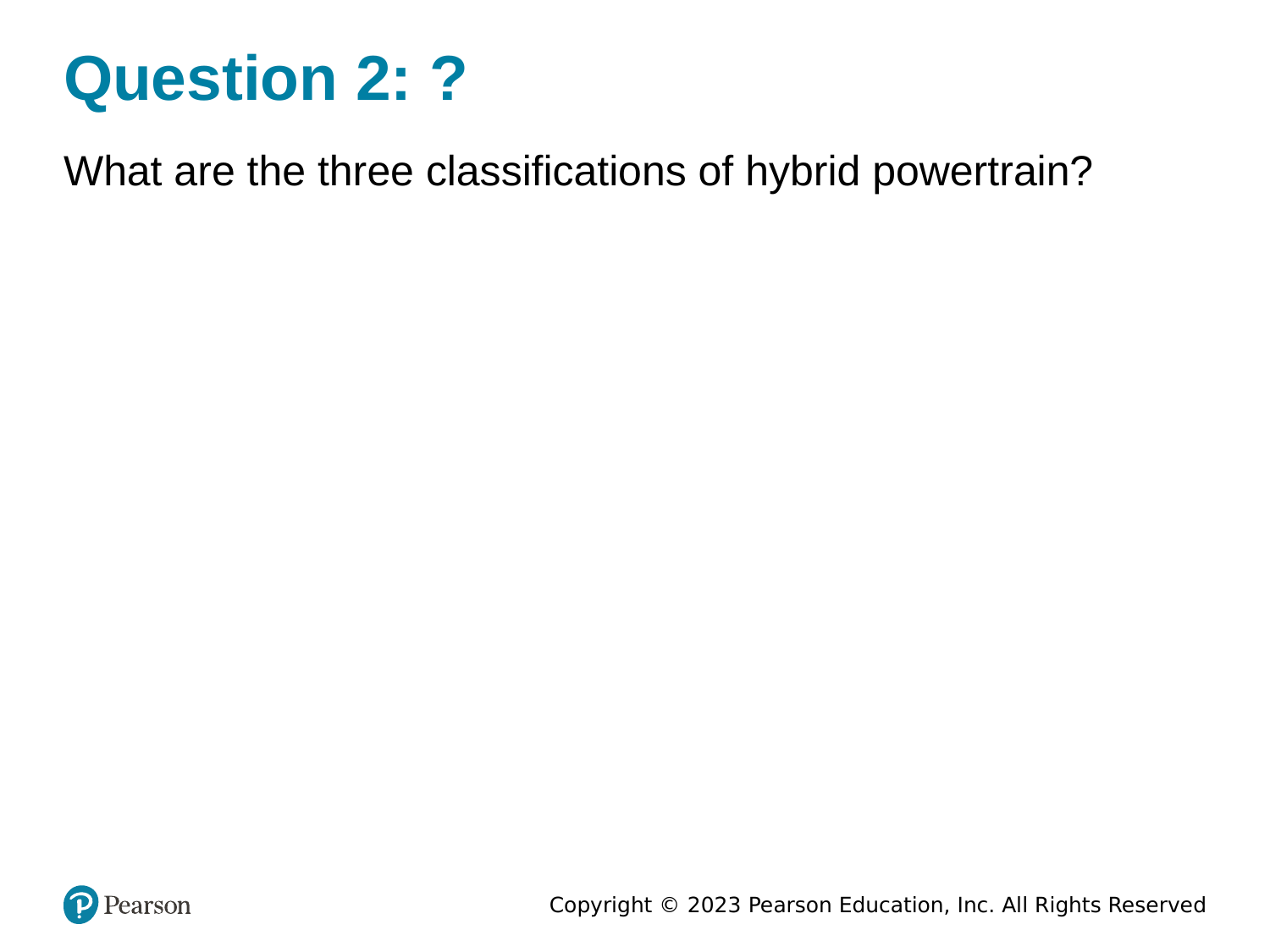

# Question 2: ?
What are the three classifications of hybrid powertrain?